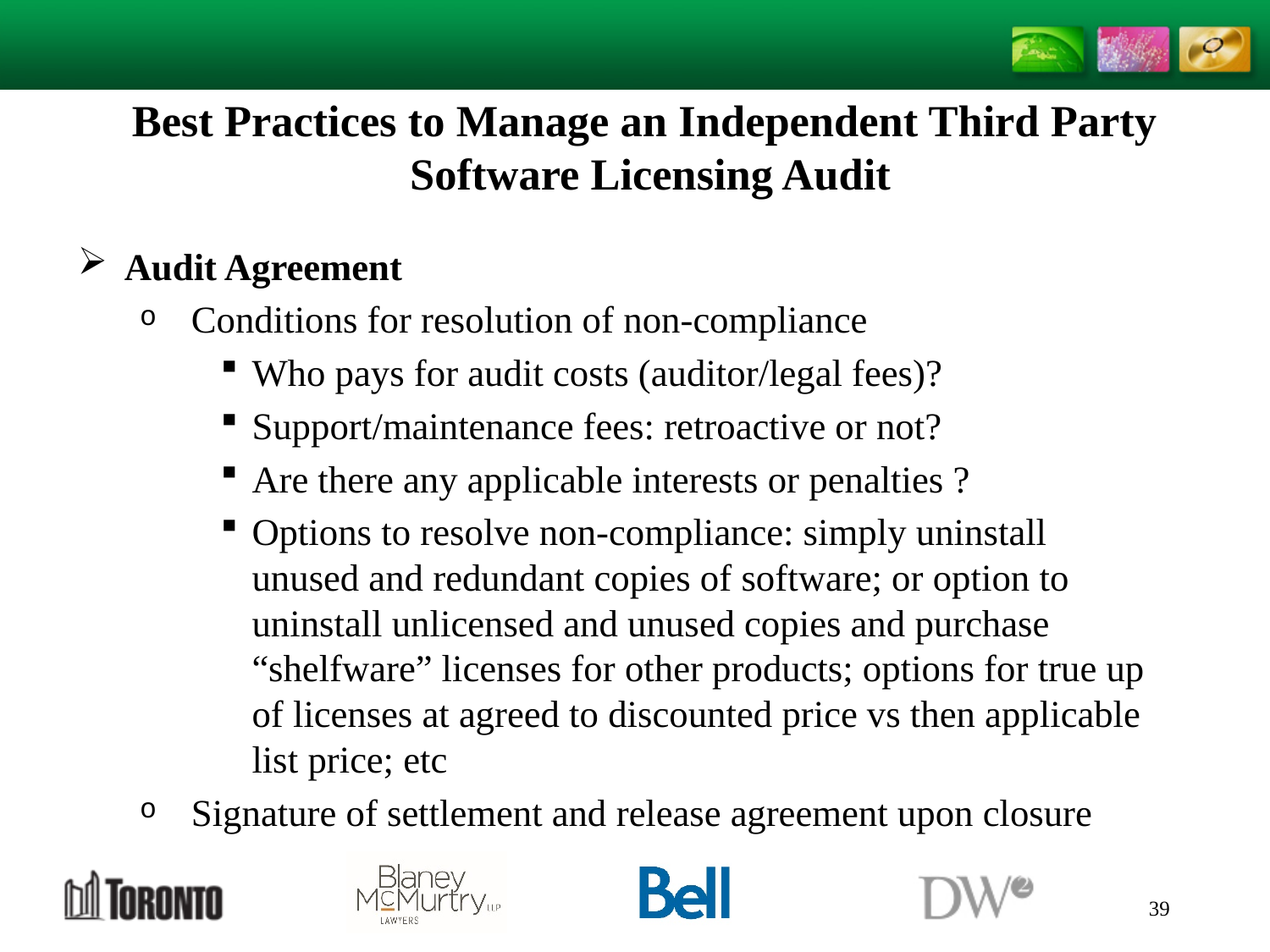

# Best Practices to Manage an Independent Third Party  Software Licensing Audit
Audit Agreement
Conditions for resolution of non-compliance
Who pays for audit costs (auditor/legal fees)?
Support/maintenance fees: retroactive or not?
Are there any applicable interests or penalties ?
Options to resolve non-compliance: simply uninstall unused and redundant copies of software; or option to uninstall unlicensed and unused copies and purchase “shelfware” licenses for other products; options for true up of licenses at agreed to discounted price vs then applicable list price; etc
Signature of settlement and release agreement upon closure

39